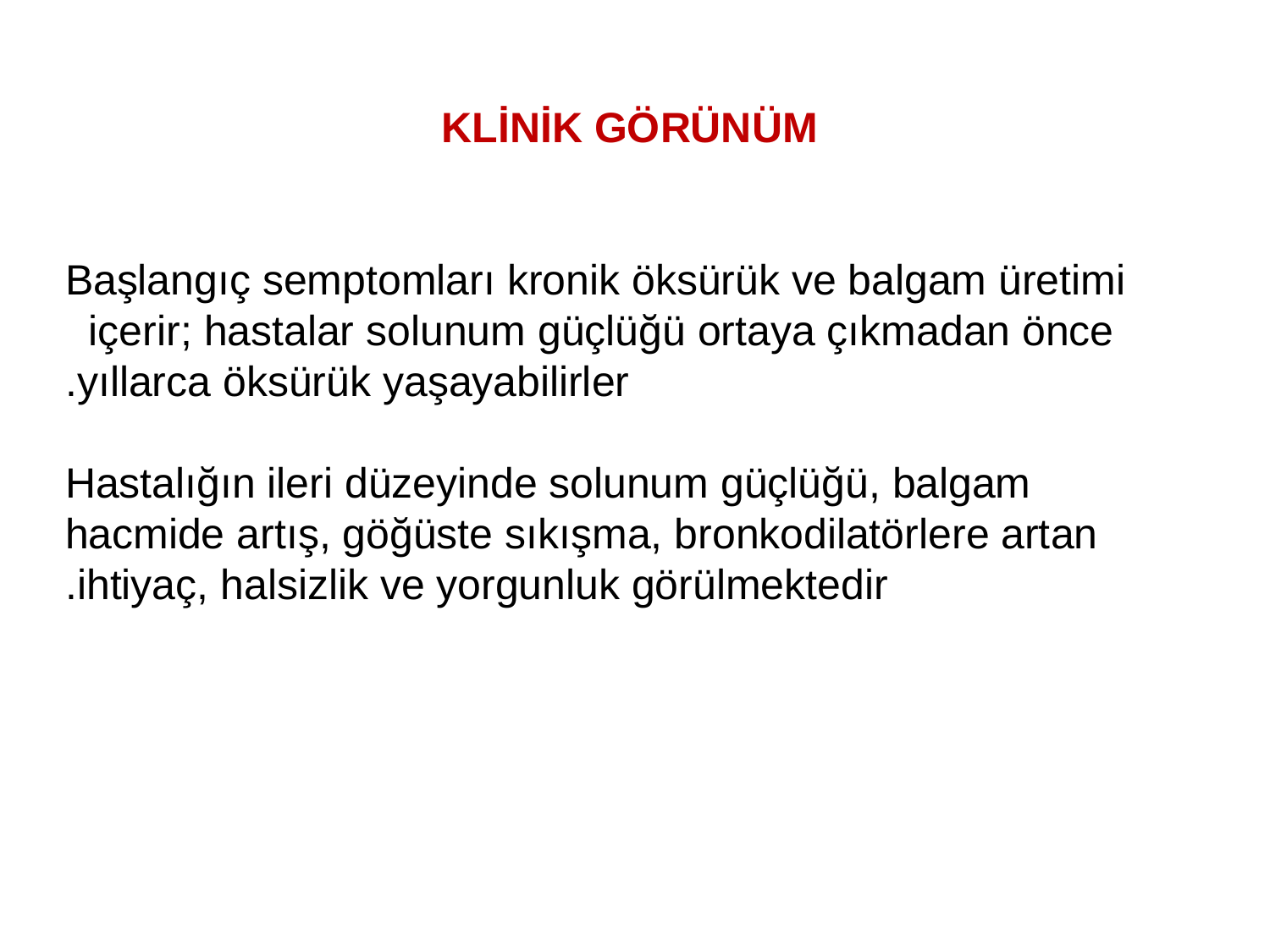

KLİNİK GÖRÜNÜM

Başlangıç semptomları kronik öksürük ve balgam üretimi        içerir; hastalar solunum güçlüğü ortaya çıkmadan önce yıllarca öksürük yaşayabilirler.

Hastalığın ileri düzeyinde solunum güçlüğü, balgam hacmide artış, göğüste sıkışma, bronkodilatörlere artan ihtiyaç, halsizlik ve yorgunluk görülmektedir.